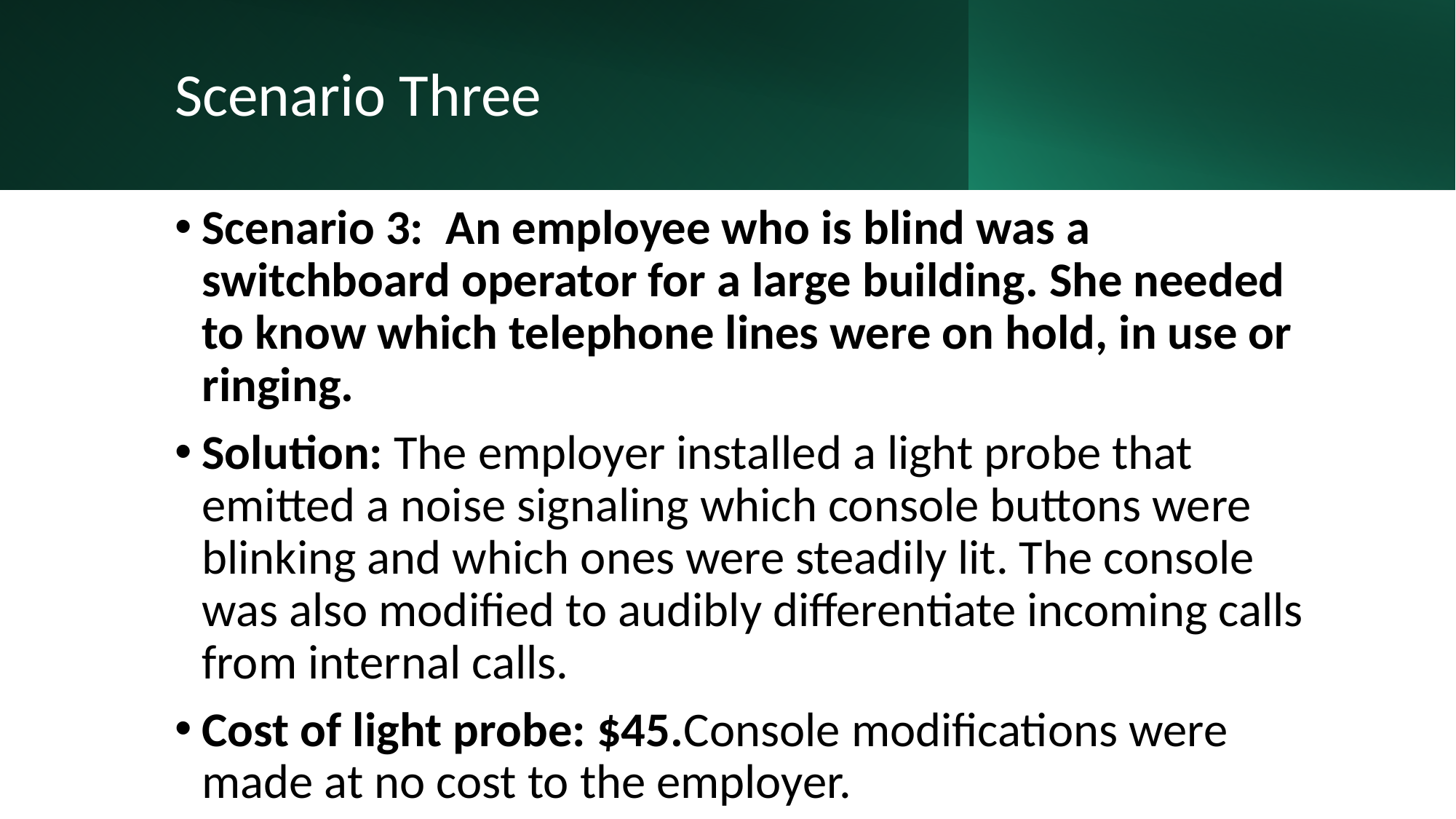

# Scenario Three
Scenario 3:  An employee who is blind was a switchboard operator for a large building. She needed to know which telephone lines were on hold, in use or ringing.
Solution: The employer installed a light probe that emitted a noise signaling which console buttons were blinking and which ones were steadily lit. The console was also modified to audibly differentiate incoming calls from internal calls.
Cost of light probe: $45.Console modifications were made at no cost to the employer.